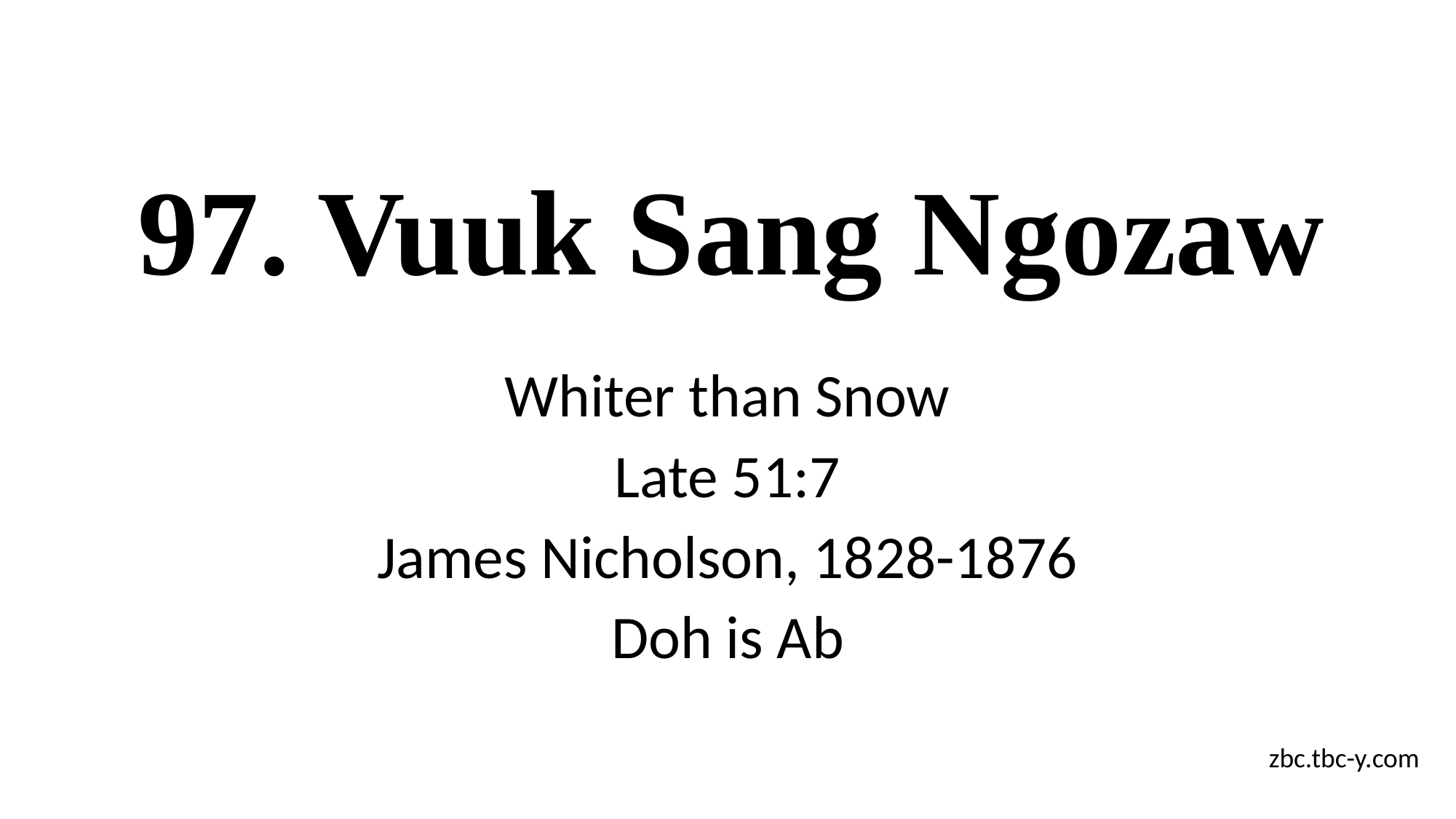

# 97. Vuuk Sang Ngozaw
Whiter than Snow
Late 51:7
James Nicholson, 1828-1876
Doh is Ab

zbc.tbc-y.com